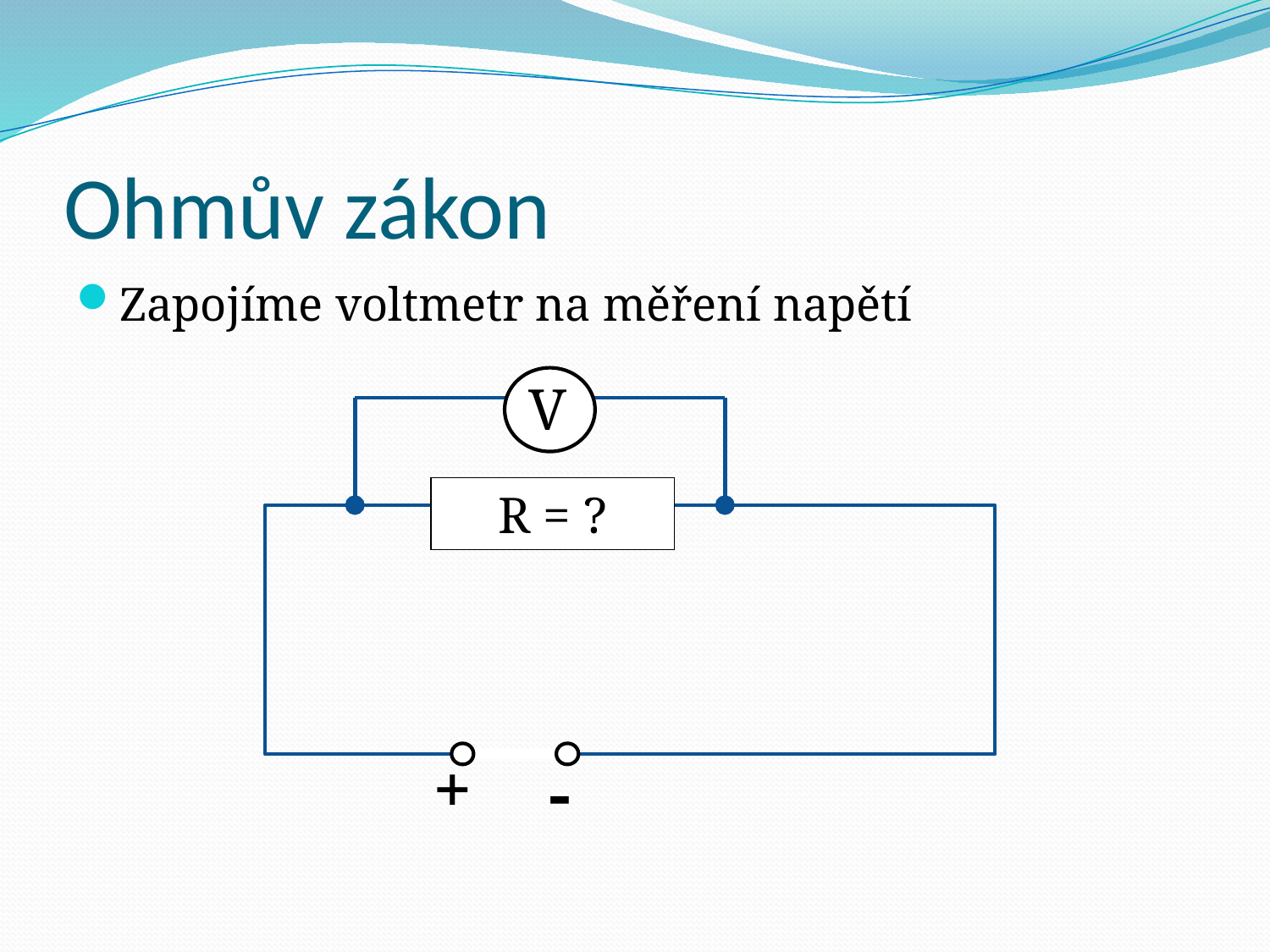

# Ohmův zákon
Zapojíme voltmetr na měření napětí

V
R = ?

+
-